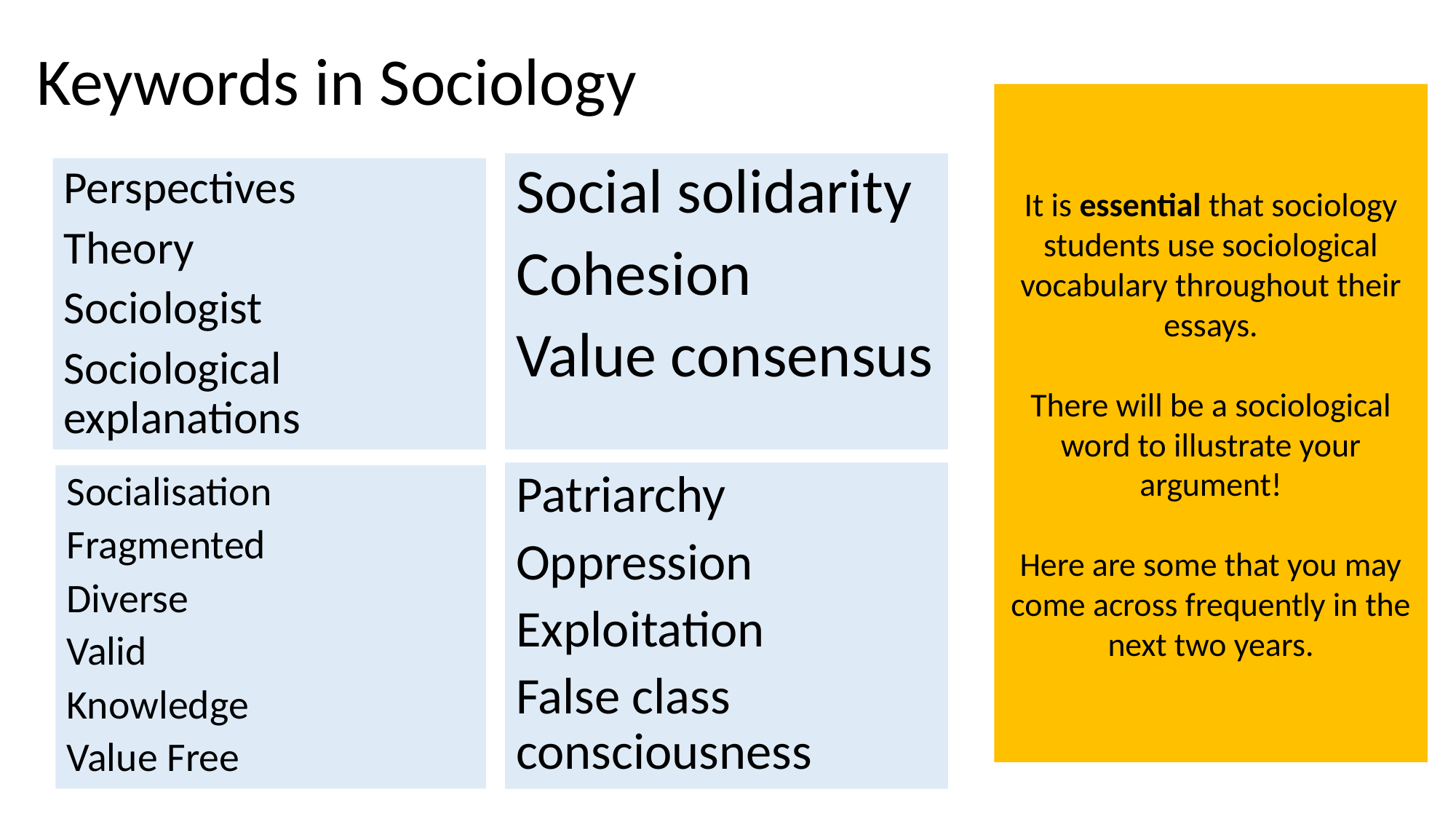

# Keywords in Sociology
It is essential that sociology students use sociological vocabulary throughout their essays.

There will be a sociological word to illustrate your argument!

Here are some that you may come across frequently in the next two years.
Social solidarity
Cohesion
Value consensus
Perspectives
Theory
Sociologist
Sociological explanations
Patriarchy
Oppression
Exploitation
False class consciousness
Socialisation
Fragmented
Diverse
Valid
Knowledge
Value Free